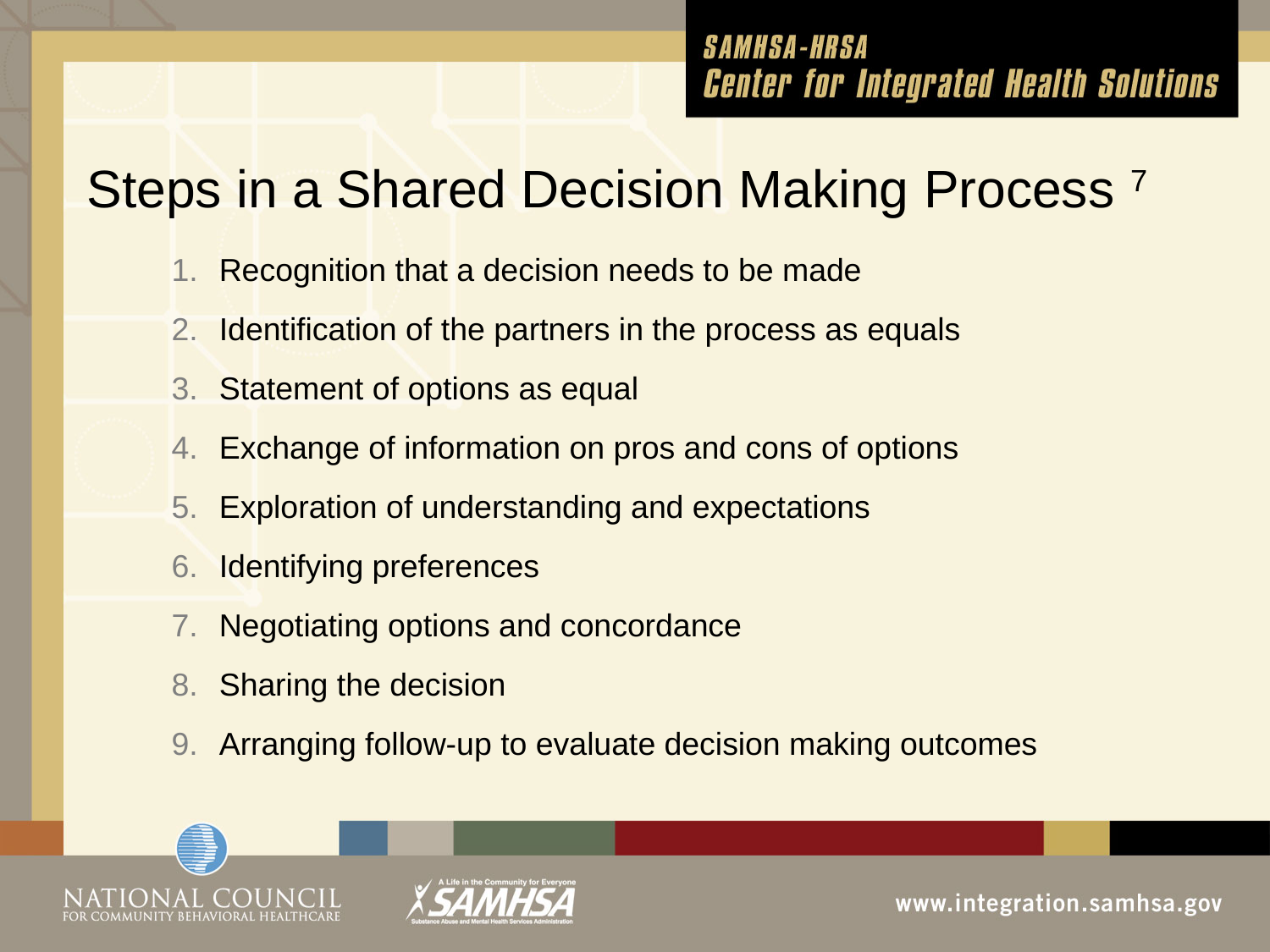

# Steps in a Shared Decision Making Process 7
Recognition that a decision needs to be made
Identification of the partners in the process as equals
Statement of options as equal
Exchange of information on pros and cons of options
Exploration of understanding and expectations
Identifying preferences
Negotiating options and concordance
Sharing the decision
Arranging follow-up to evaluate decision making outcomes